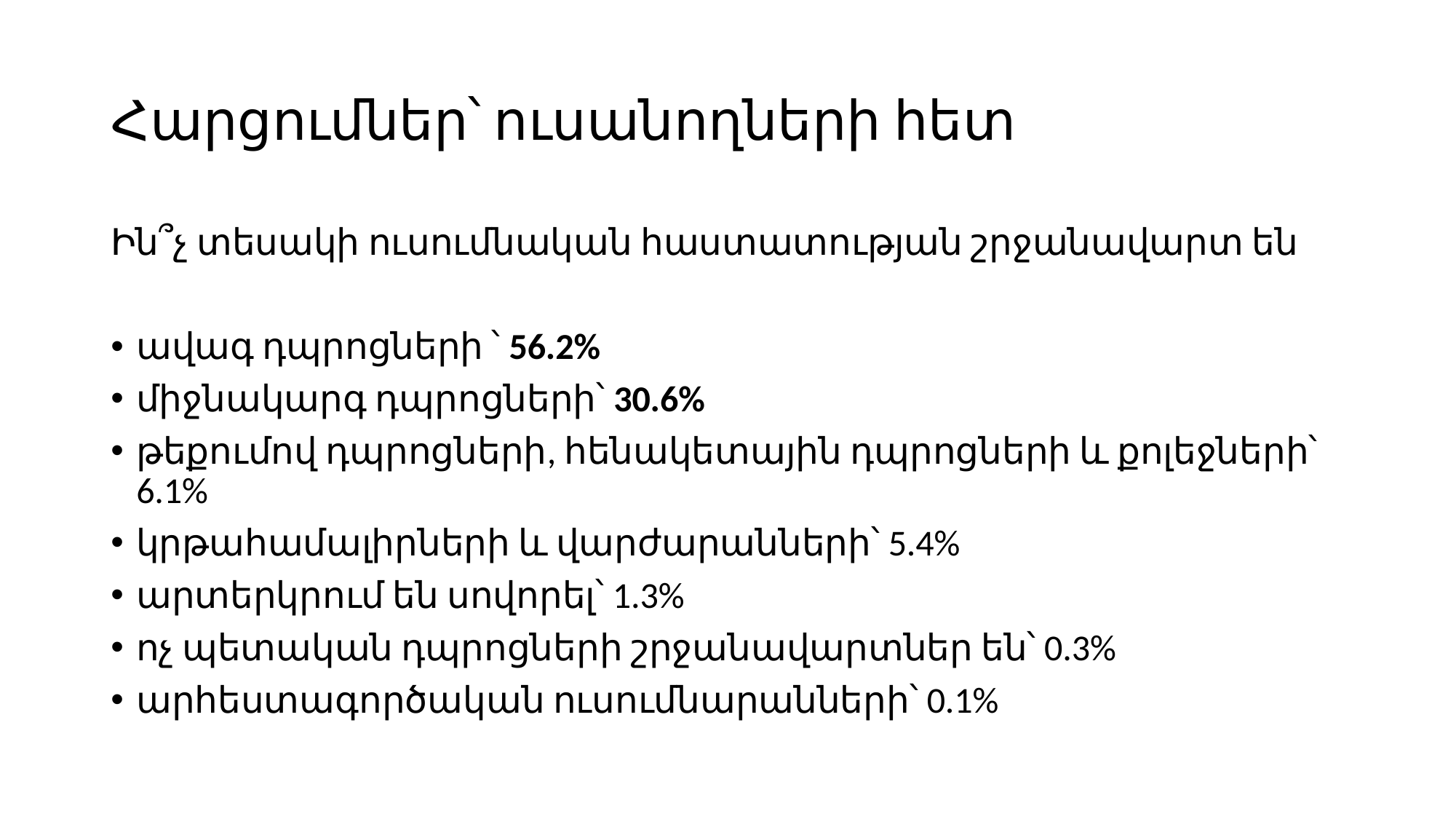

# Հարցումներ՝ ուսանողների հետ
Ին՞չ տեսակի ուսումնական հաստատության շրջանավարտ են

ավագ դպրոցների ՝ 56.2%
միջնակարգ դպրոցների՝ 30.6%
թեքումով դպրոցների, հենակետային դպրոցների և քոլեջների՝ 6.1%
կրթահամալիրների և վարժարանների՝ 5.4%
արտերկրում են սովորել՝ 1.3%
ոչ պետական դպրոցների շրջանավարտներ են՝ 0.3%
արհեստագործական ուսումնարանների՝ 0.1%